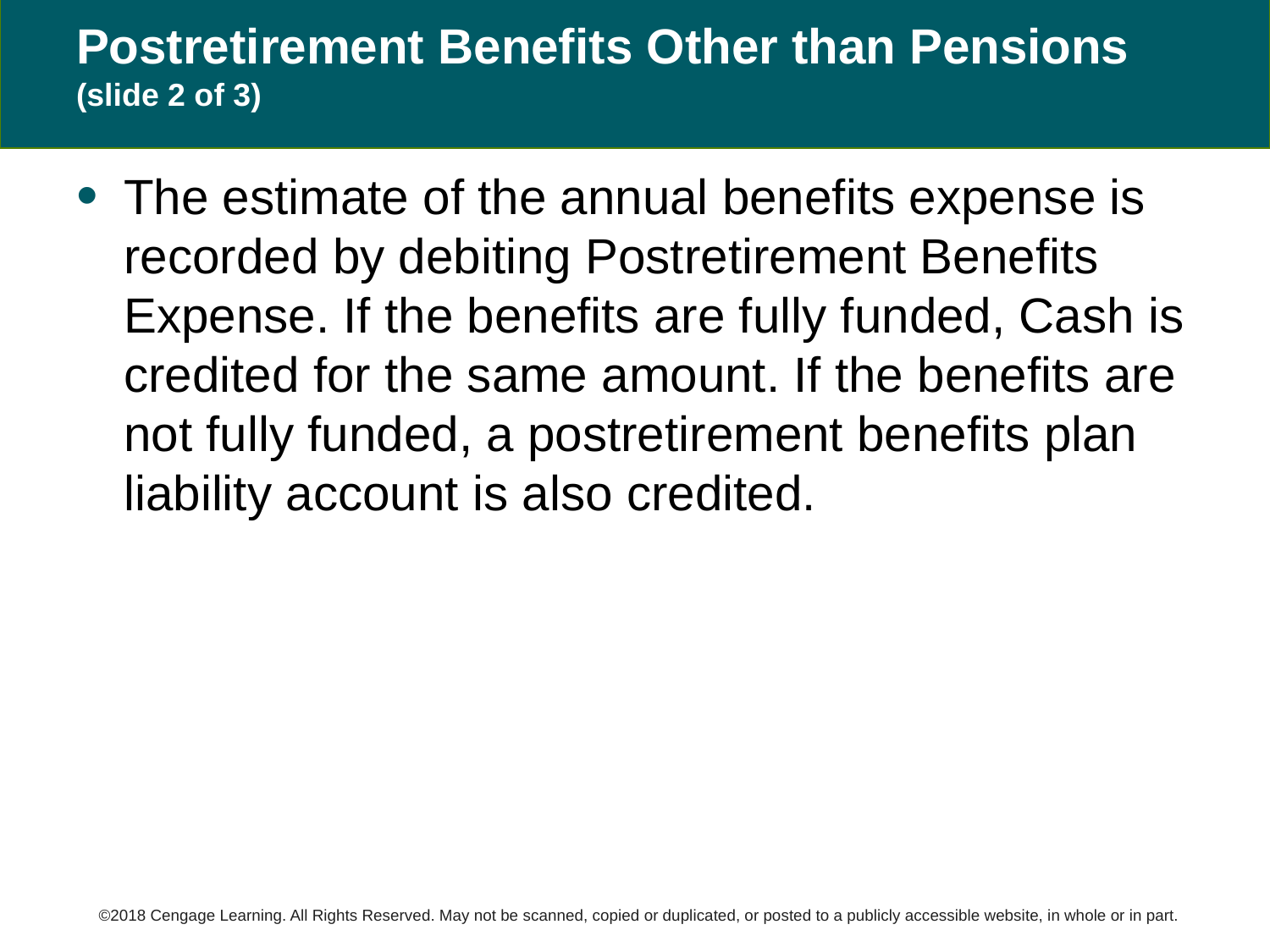

# Postretirement Benefits Other than Pensions (slide 2 of 3)
The estimate of the annual benefits expense is recorded by debiting Postretirement Benefits Expense. If the benefits are fully funded, Cash is credited for the same amount. If the benefits are not fully funded, a postretirement benefits plan liability account is also credited.
©2018 Cengage Learning. All Rights Reserved. May not be scanned, copied or duplicated, or posted to a publicly accessible website, in whole or in part.